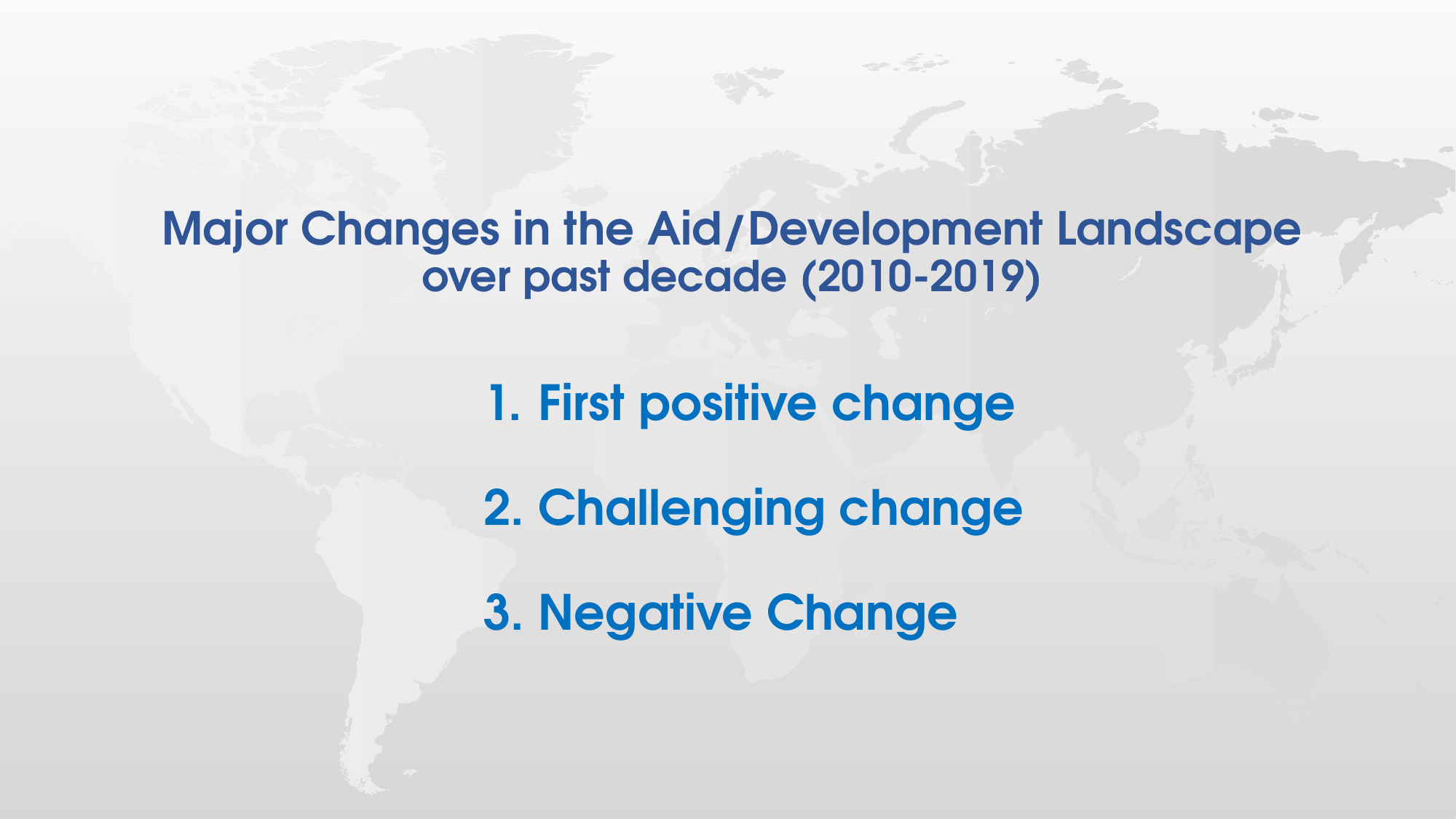

Major Changes in the Aid/Development Landscape over past decade (2010-2019)

First positive change

Challenging change

Negative Change